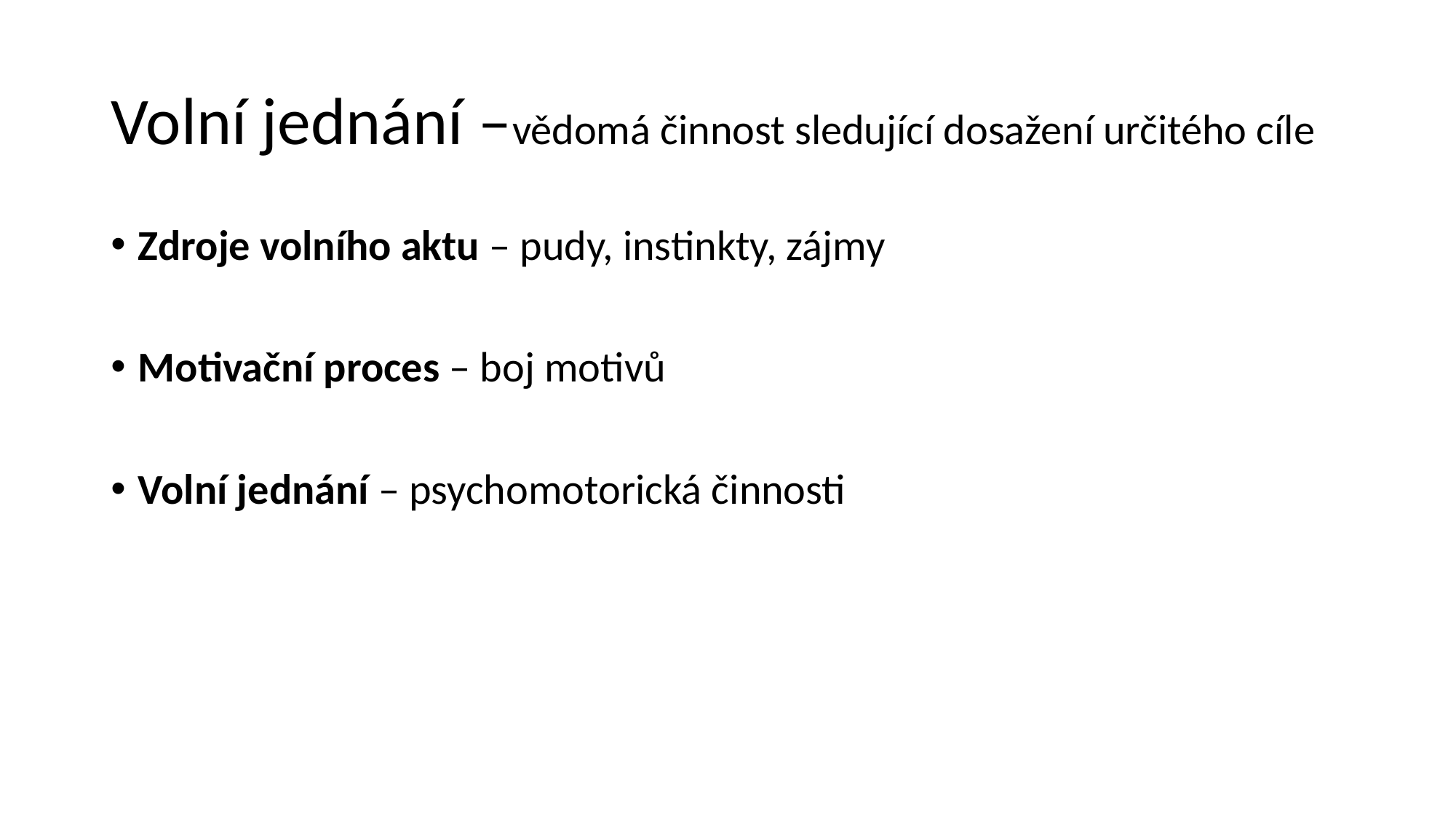

# Volní jednání –vědomá činnost sledující dosažení určitého cíle
Zdroje volního aktu – pudy, instinkty, zájmy

Motivační proces – boj motivů

Volní jednání – psychomotorická činnosti